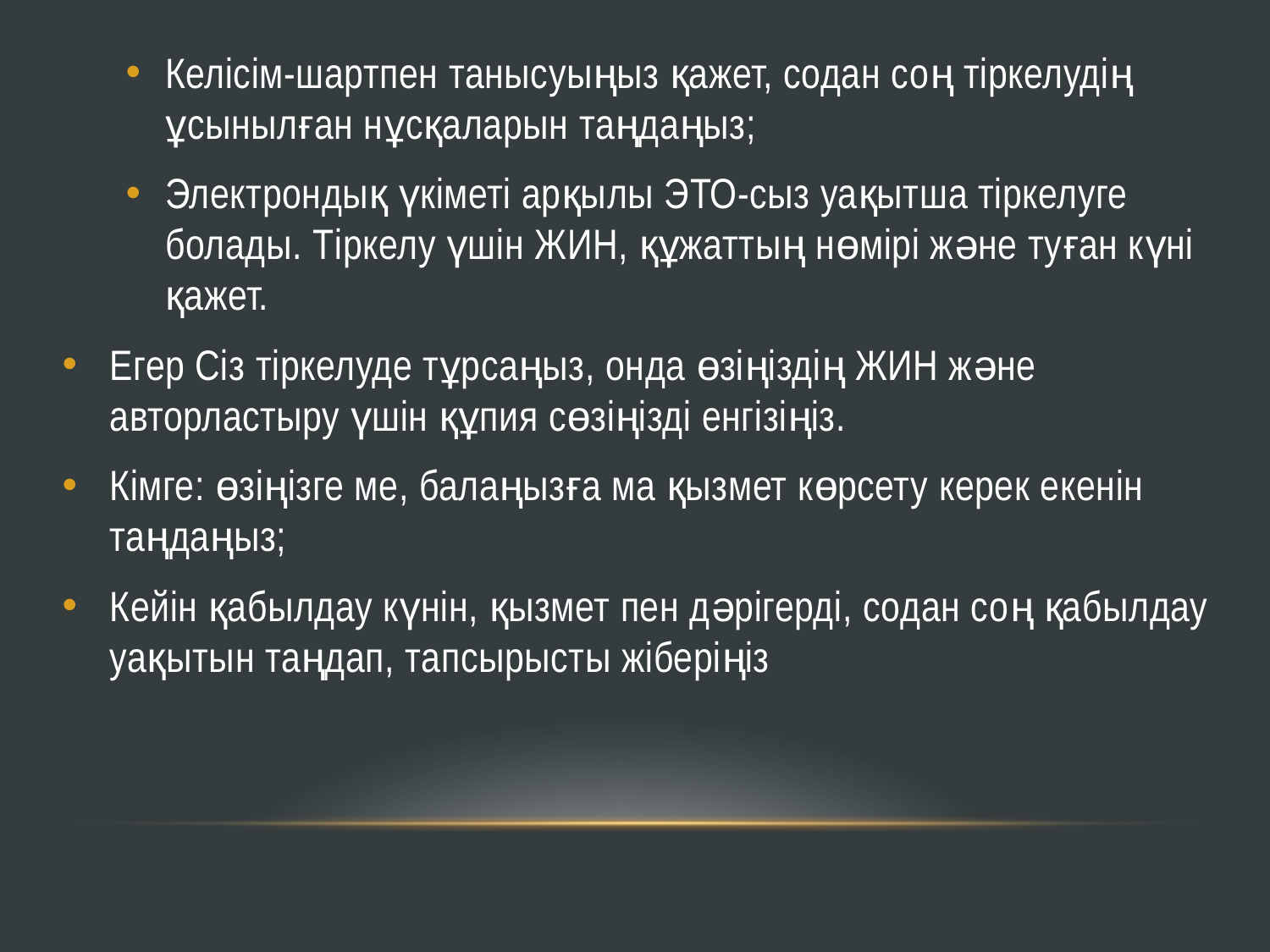

Келісім-шартпен танысуыңыз қажет, содан соң тіркелудің ұсынылған нұсқаларын таңдаңыз;
Электрондық үкіметі арқылы ЭТО-сыз уақытша тіркелуге болады. Тіркелу үшін ЖИН, құжаттың нөмірі және туған күні қажет.
Егер Сіз тіркелуде тұрсаңыз, онда өзіңіздің ЖИН және авторластыру үшін құпия сөзіңізді енгізіңіз.
Кімге: өзіңізге ме, балаңызға ма қызмет көрсету керек екенін таңдаңыз;
Кейін қабылдау күнін, қызмет пен дәрігерді, содан соң қабылдау уақытын таңдап, тапсырысты жіберіңіз